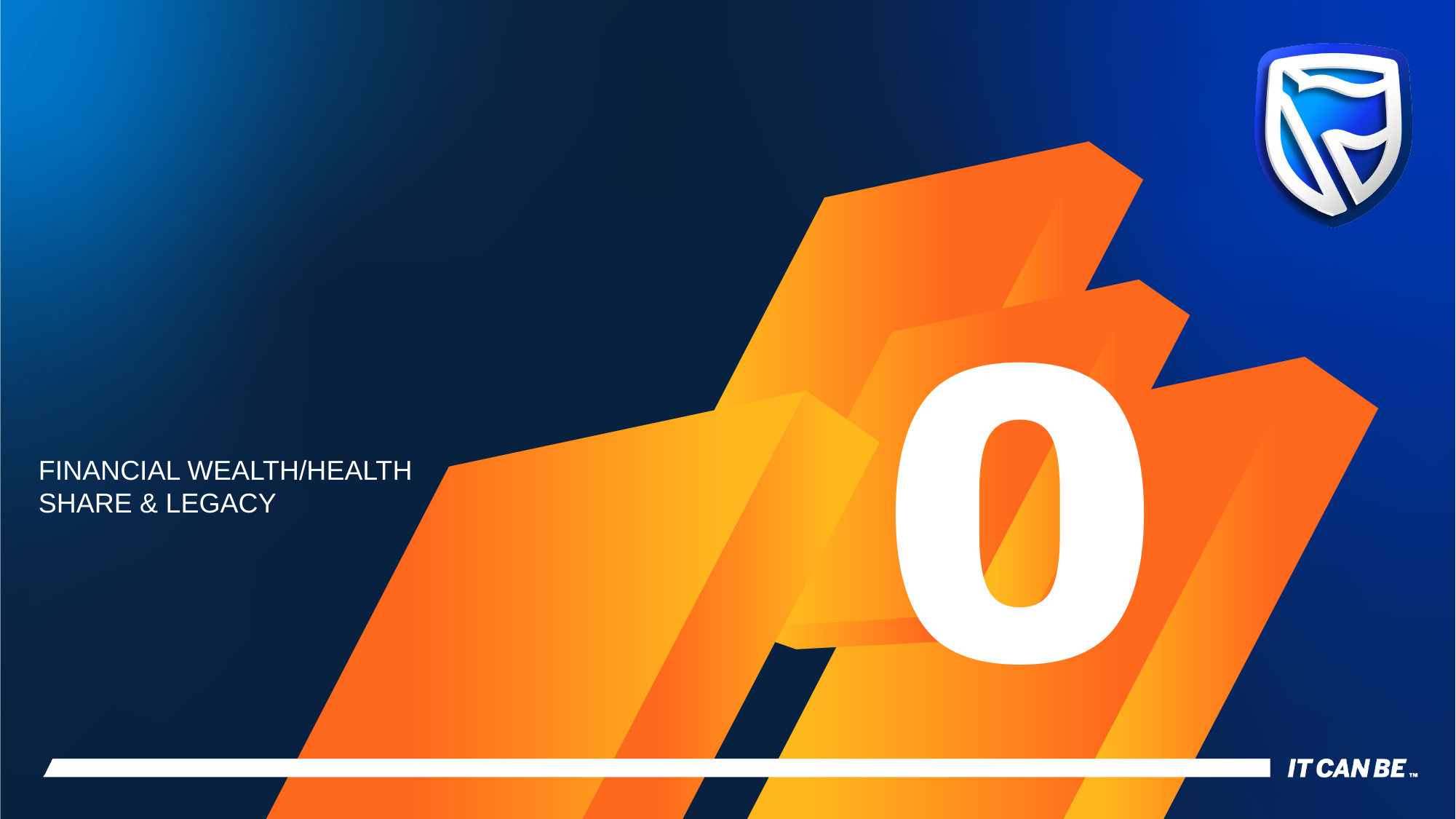

#
04
FINANCIAL WEALTH/HEALTH
SHARE & LEGACY